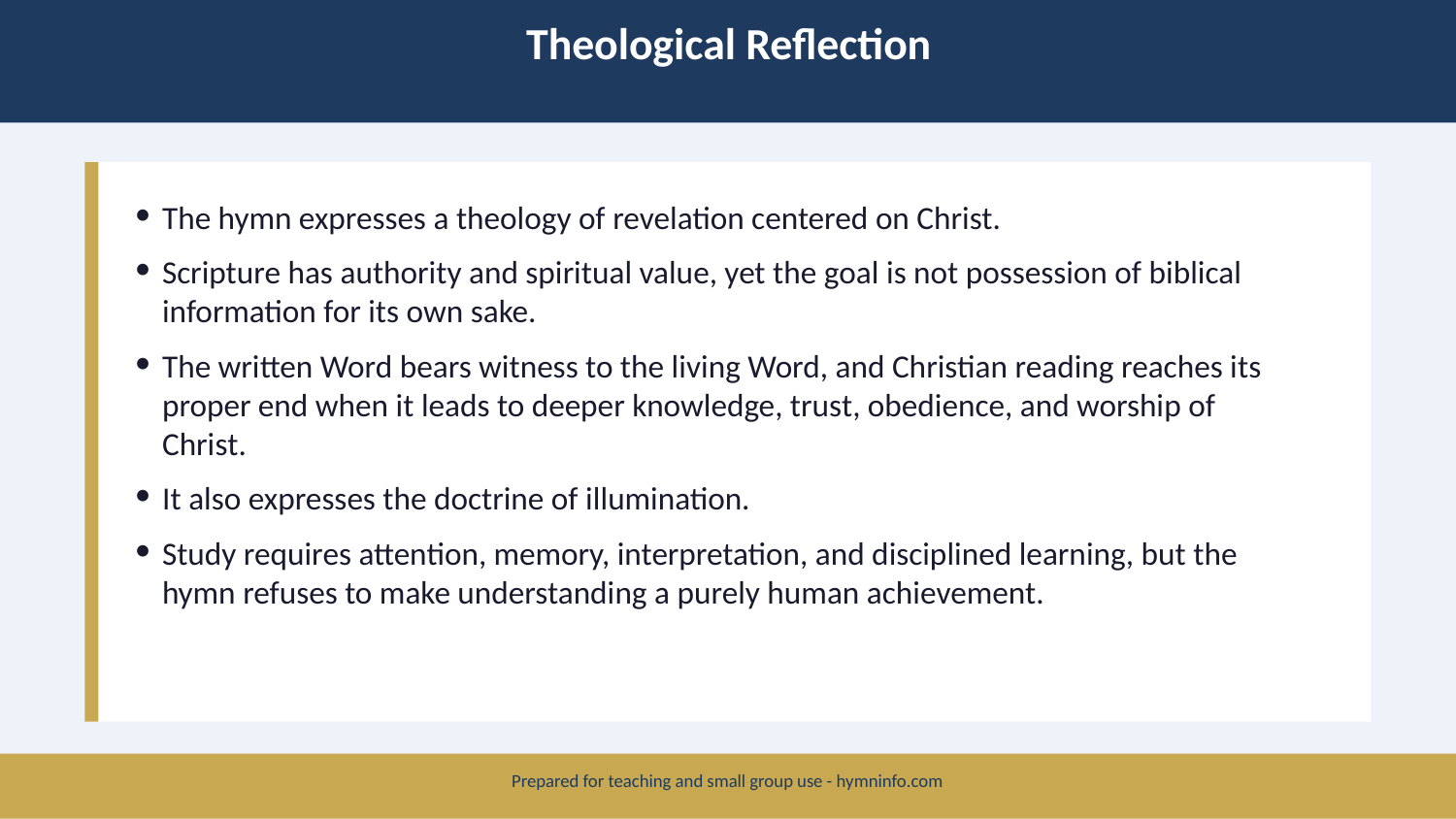

Theological Reflection

The hymn expresses a theology of revelation centered on Christ.
Scripture has authority and spiritual value, yet the goal is not possession of biblical information for its own sake.
The written Word bears witness to the living Word, and Christian reading reaches its proper end when it leads to deeper knowledge, trust, obedience, and worship of Christ.
It also expresses the doctrine of illumination.
Study requires attention, memory, interpretation, and disciplined learning, but the hymn refuses to make understanding a purely human achievement.

Prepared for teaching and small group use - hymninfo.com